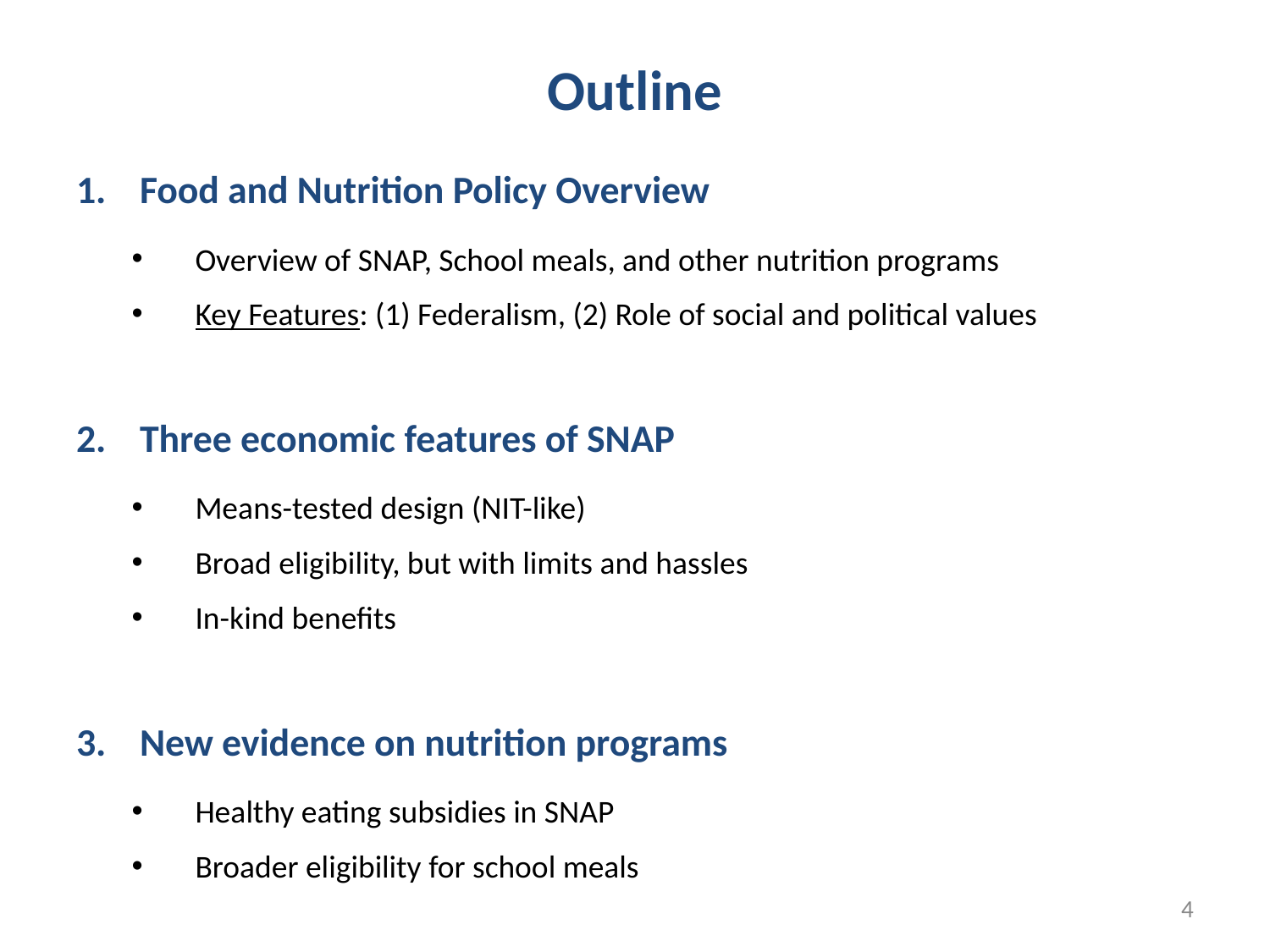

# Outline
Food and Nutrition Policy Overview
Overview of SNAP, School meals, and other nutrition programs
Key Features: (1) Federalism, (2) Role of social and political values

Three economic features of SNAP
Means-tested design (NIT-like)
Broad eligibility, but with limits and hassles
In-kind benefits

New evidence on nutrition programs
Healthy eating subsidies in SNAP
Broader eligibility for school meals
4